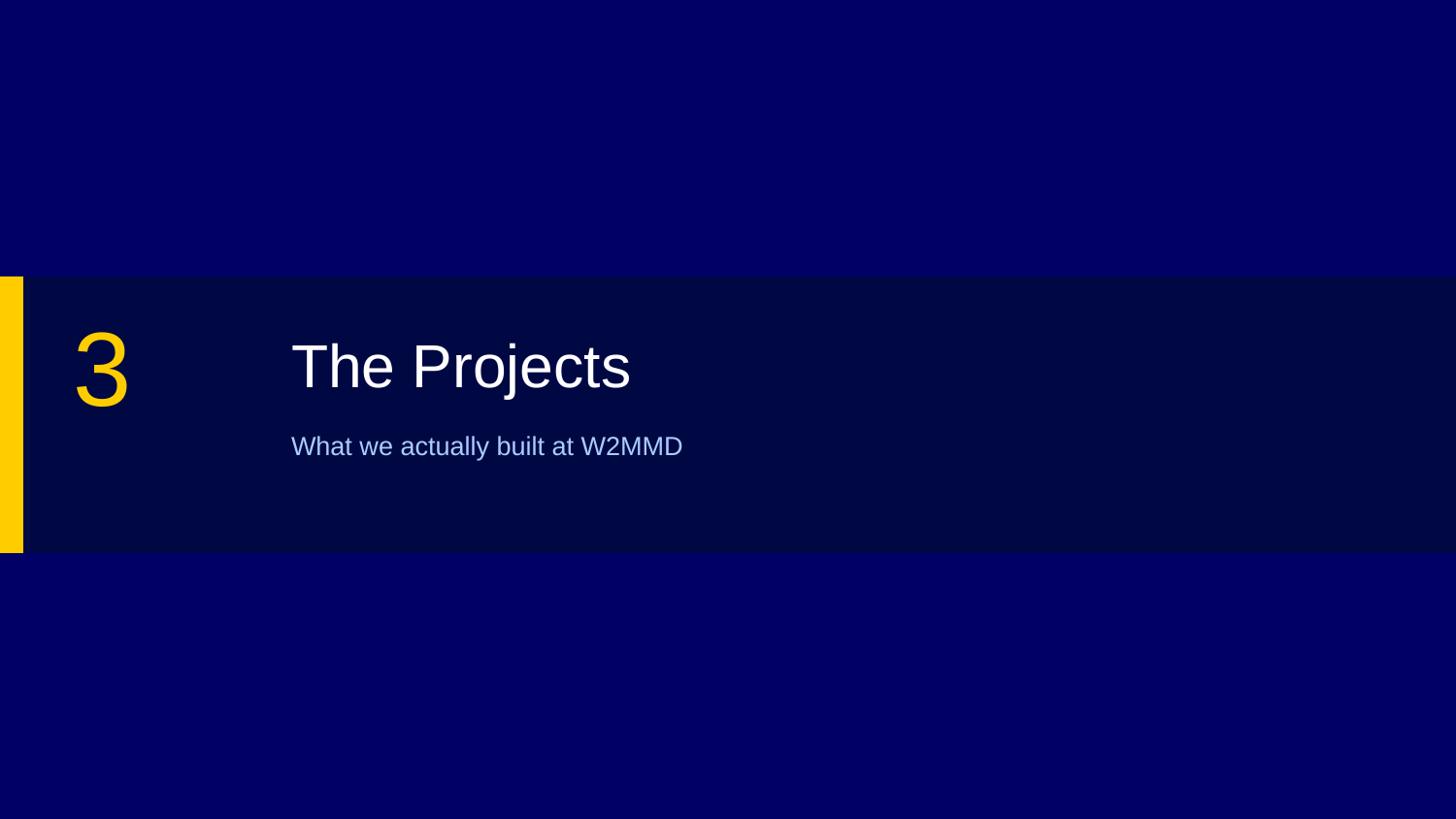

3
The Projects
What we actually built at W2MMD